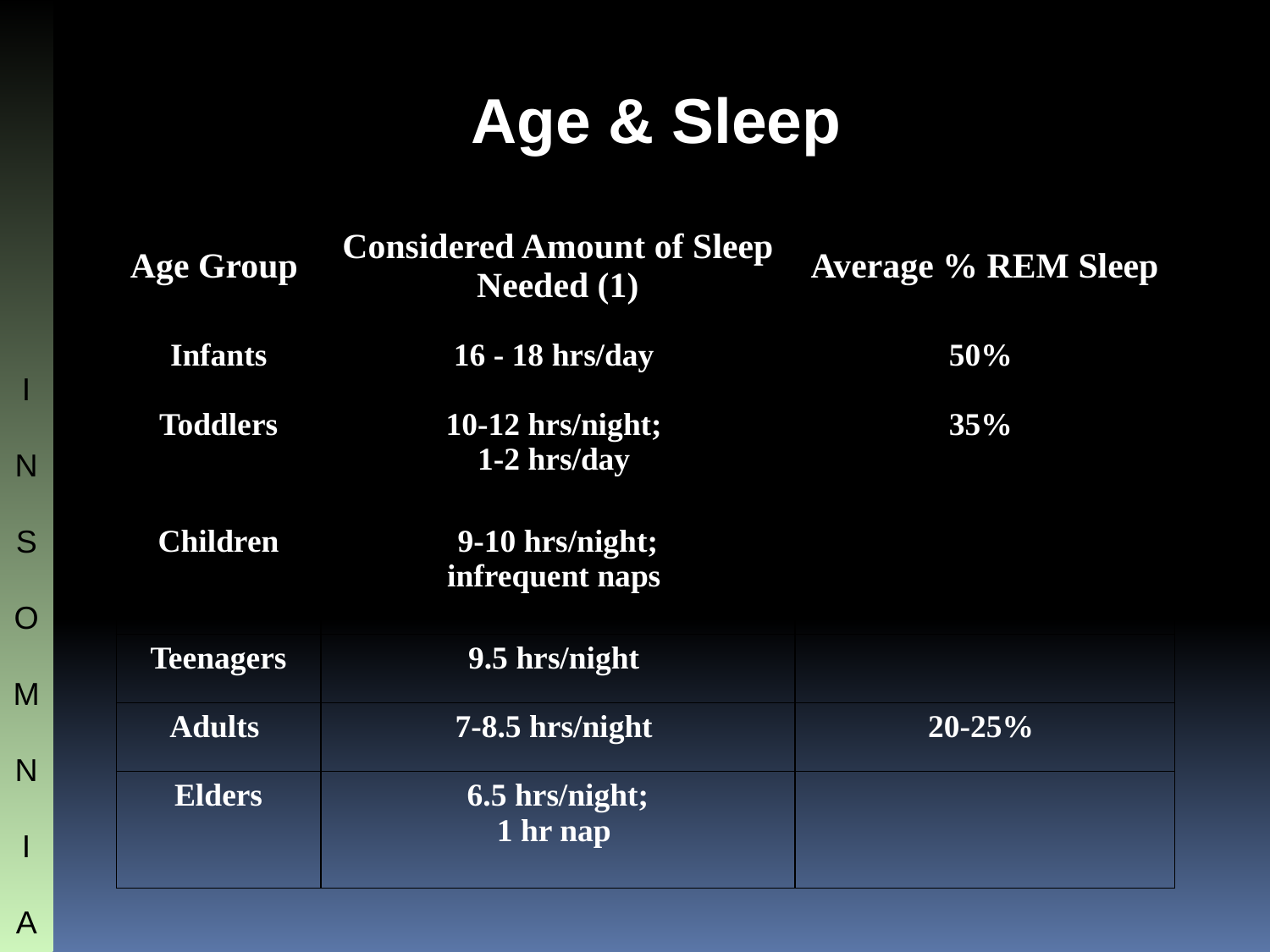

Age & Sleep
| Age Group | Considered Amount of Sleep Needed (1) | Average % REM Sleep |
| --- | --- | --- |
| Infants | 16 - 18 hrs/day | 50% |
| Toddlers | 10-12 hrs/night; 1-2 hrs/day | 35% |
| Children | 9-10 hrs/night; infrequent naps |  |
| Teenagers | 9.5 hrs/night |  |
| Adults | 7-8.5 hrs/night | 20-25% |
| Elders | 6.5 hrs/night; 1 hr nap |  |
I

N

S

O

M

N

I

A